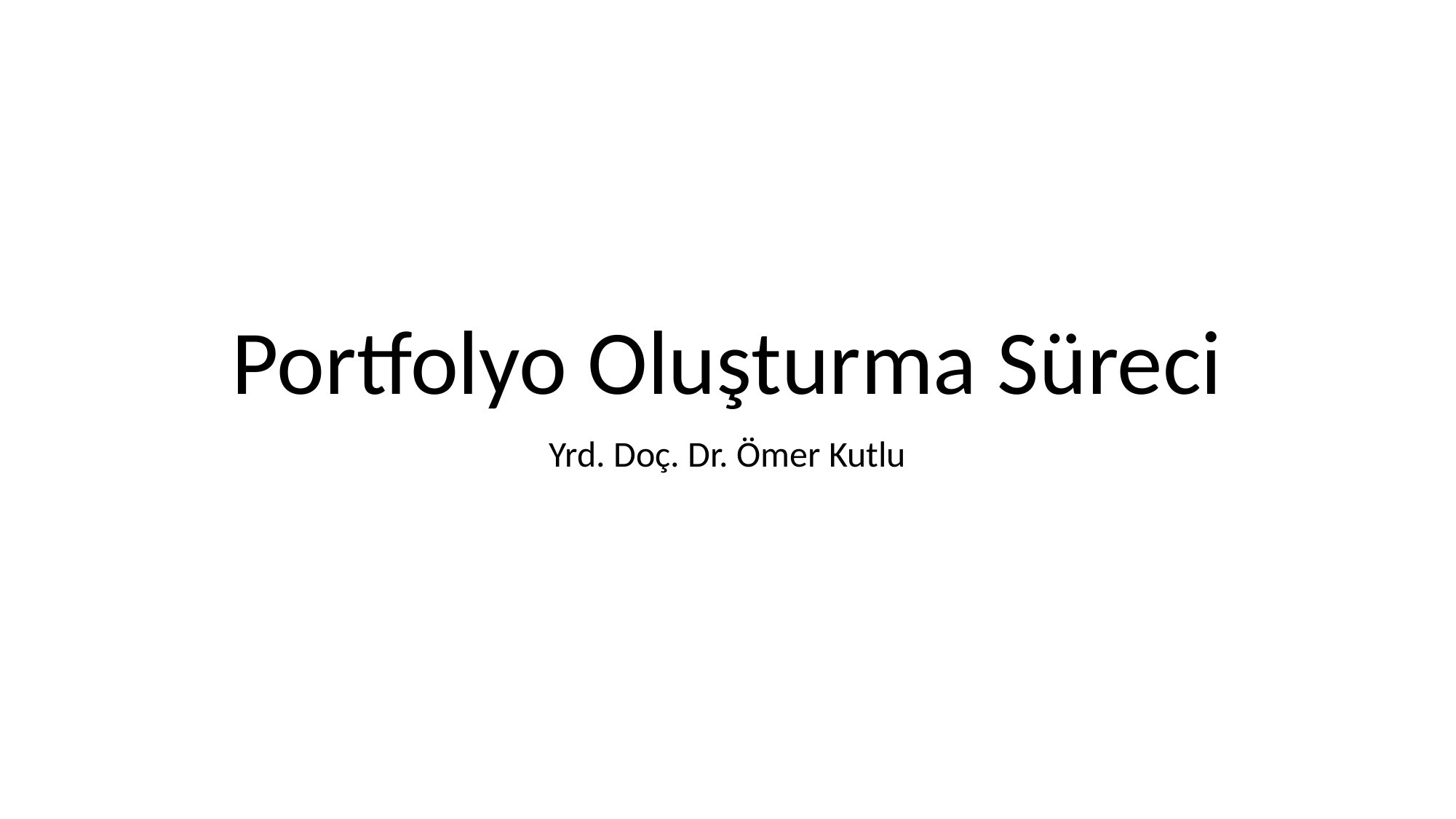

# Portfolyo Oluşturma Süreci
Yrd. Doç. Dr. Ömer Kutlu